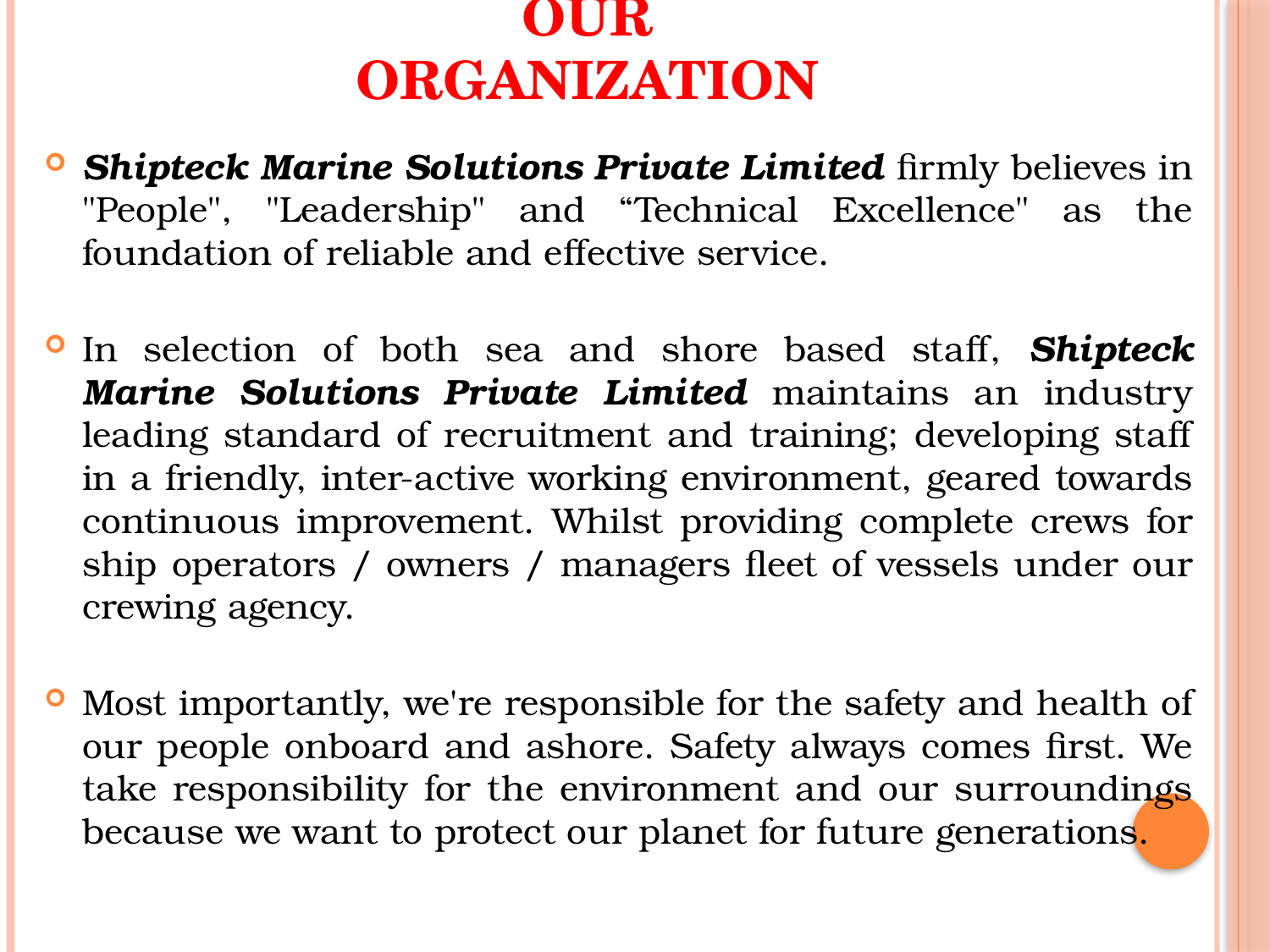

# Our organization
Shipteck Marine Solutions Private Limited firmly believes in "People", "Leadership" and “Technical Excellence" as the foundation of reliable and effective service.

In selection of both sea and shore based staff, Shipteck Marine Solutions Private Limited maintains an industry leading standard of recruitment and training; developing staff in a friendly, inter-active working environment, geared towards continuous improvement. Whilst providing complete crews for ship operators / owners / managers fleet of vessels under our crewing agency.

Most importantly, we're responsible for the safety and health of our people onboard and ashore. Safety always comes first. We take responsibility for the environment and our surroundings because we want to protect our planet for future generations.